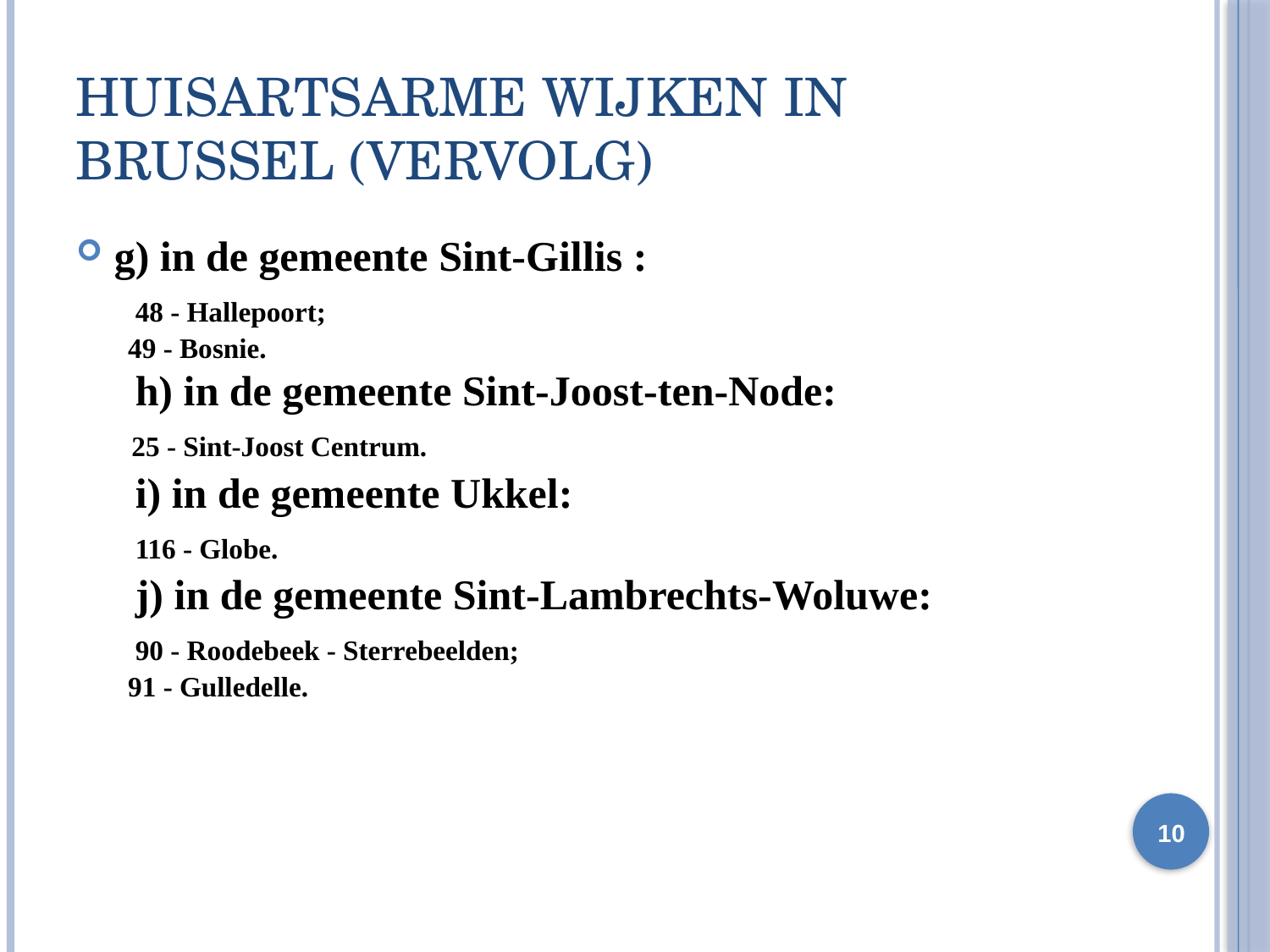

# Huisartsarme wijken in Brussel (vervolg)
g) in de gemeente Sint-Gillis :
  48 - Hallepoort;
  49 - Bosnie.
  h) in de gemeente Sint-Joost-ten-Node:
  25 - Sint-Joost Centrum.
  i) in de gemeente Ukkel:
  116 - Globe.
  j) in de gemeente Sint-Lambrechts-Woluwe:
  90 - Roodebeek - Sterrebeelden;
  91 - Gulledelle.
10